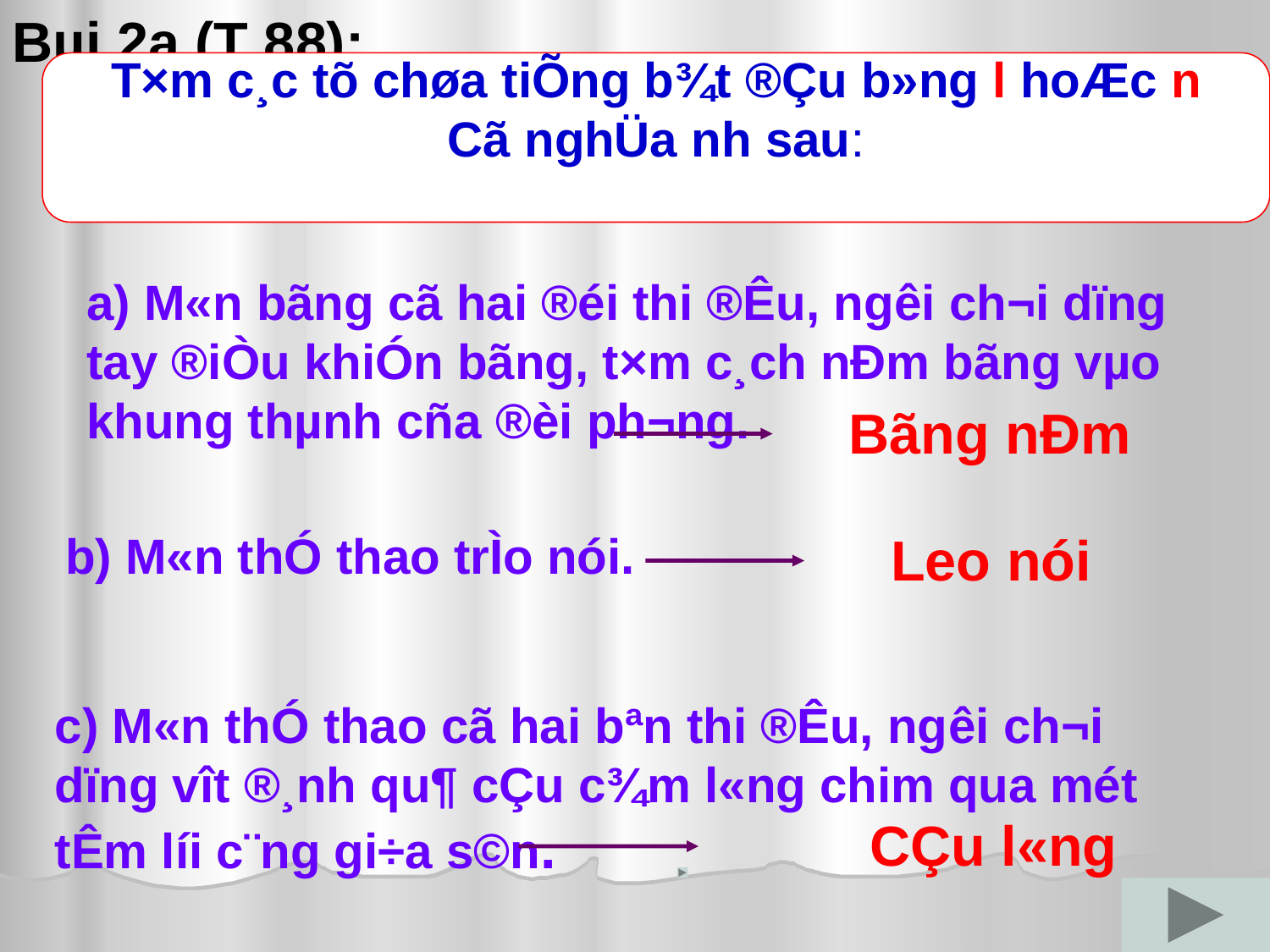

Bµi 2a.(T 88):
T×m c¸c tõ chøa tiÕng b¾t ®Çu b»ng l hoÆc n
Cã nghÜa nh­ sau:

a) M«n bãng cã hai ®éi thi ®Êu, ng­êi ch¬i dïng tay ®iÒu khiÓn bãng, t×m c¸ch nÐm bãng vµo khung thµnh cña ®èi ph­¬ng.
Bãng nÐm

b) M«n thÓ thao trÌo nói.
Leo nói

c) M«n thÓ thao cã hai bªn thi ®Êu, ng­êi ch¬i dïng vît ®¸nh qu¶ cÇu c¾m l«ng chim qua mét tÊm l­íi c¨ng gi÷a s©n.
CÇu l«ng